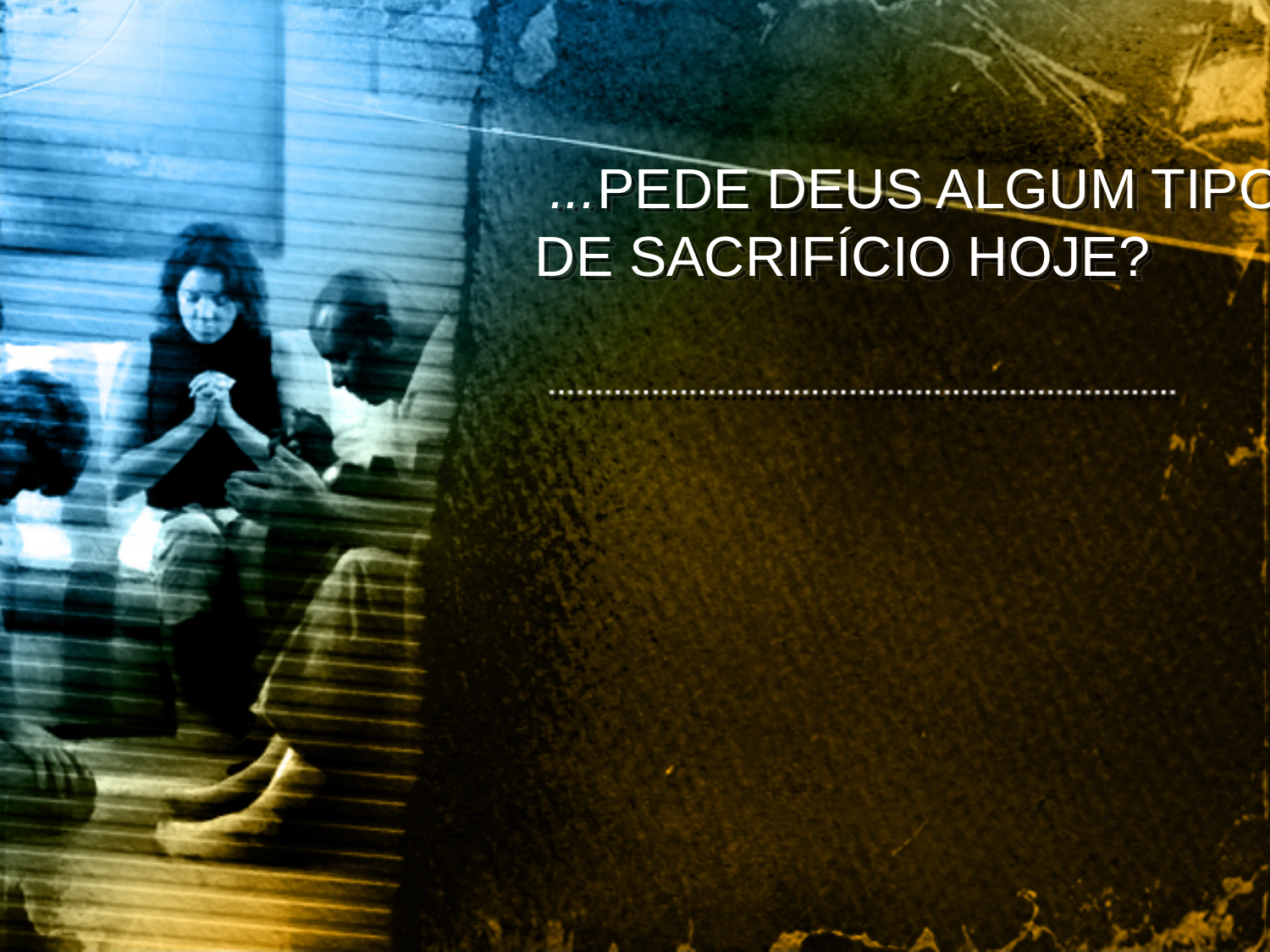

...PEDE DEUS ALGUM TIPO DE SACRIFÍCIO HOJE?